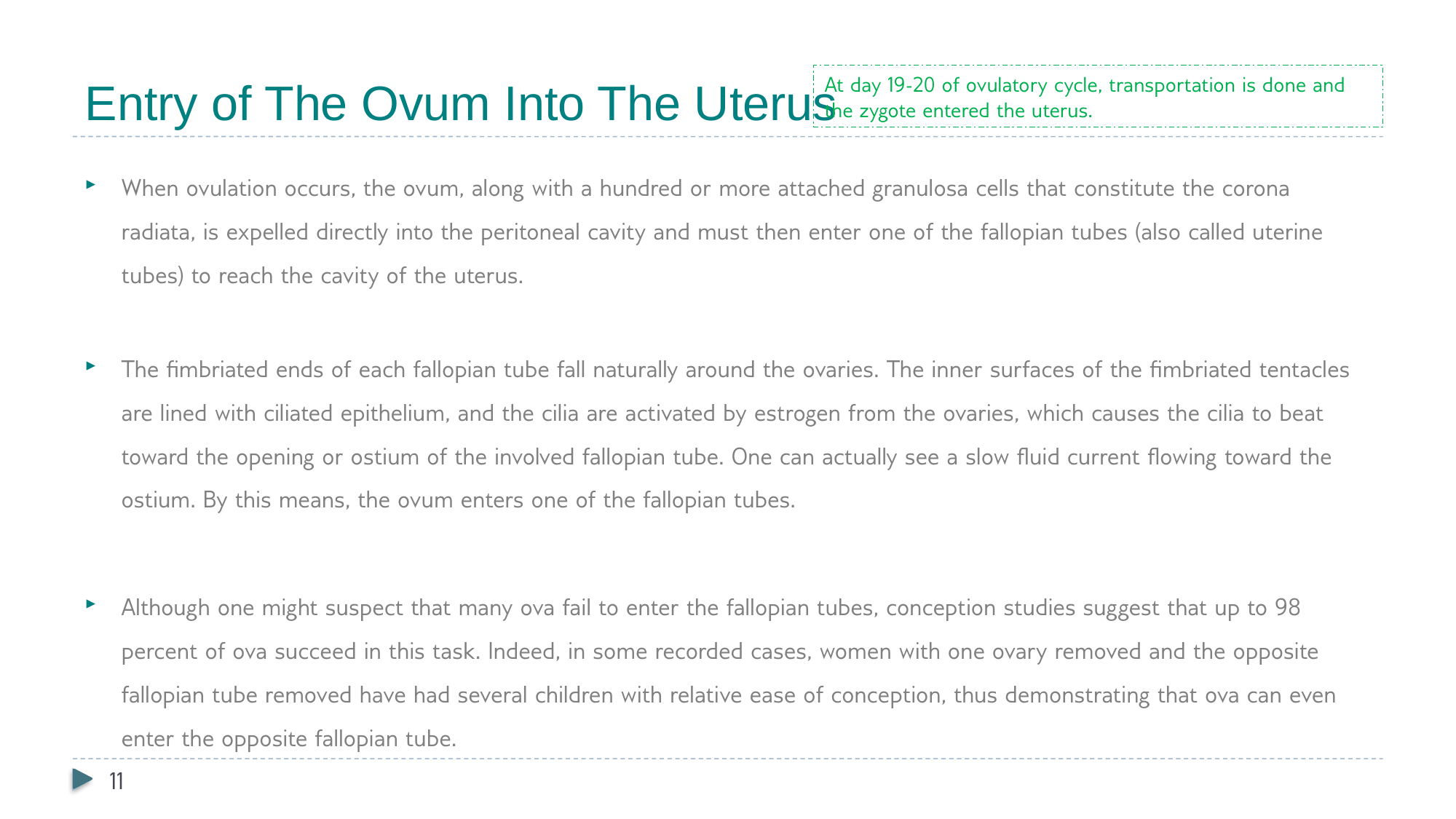

# Entry of The Ovum Into The Uterus
At day 19-20 of ovulatory cycle, transportation is done and the zygote entered the uterus.
When ovulation occurs, the ovum, along with a hundred or more attached granulosa cells that constitute the corona radiata, is expelled directly into the peritoneal cavity and must then enter one of the fallopian tubes (also called uterine tubes) to reach the cavity of the uterus.

The fimbriated ends of each fallopian tube fall naturally around the ovaries. The inner surfaces of the fimbriated tentacles are lined with ciliated epithelium, and the cilia are activated by estrogen from the ovaries, which causes the cilia to beat toward the opening or ostium of the involved fallopian tube. One can actually see a slow fluid current flowing toward the ostium. By this means, the ovum enters one of the fallopian tubes.

Although one might suspect that many ova fail to enter the fallopian tubes, conception studies suggest that up to 98 percent of ova succeed in this task. Indeed, in some recorded cases, women with one ovary removed and the opposite fallopian tube removed have had several children with relative ease of conception, thus demonstrating that ova can even enter the opposite fallopian tube.
11